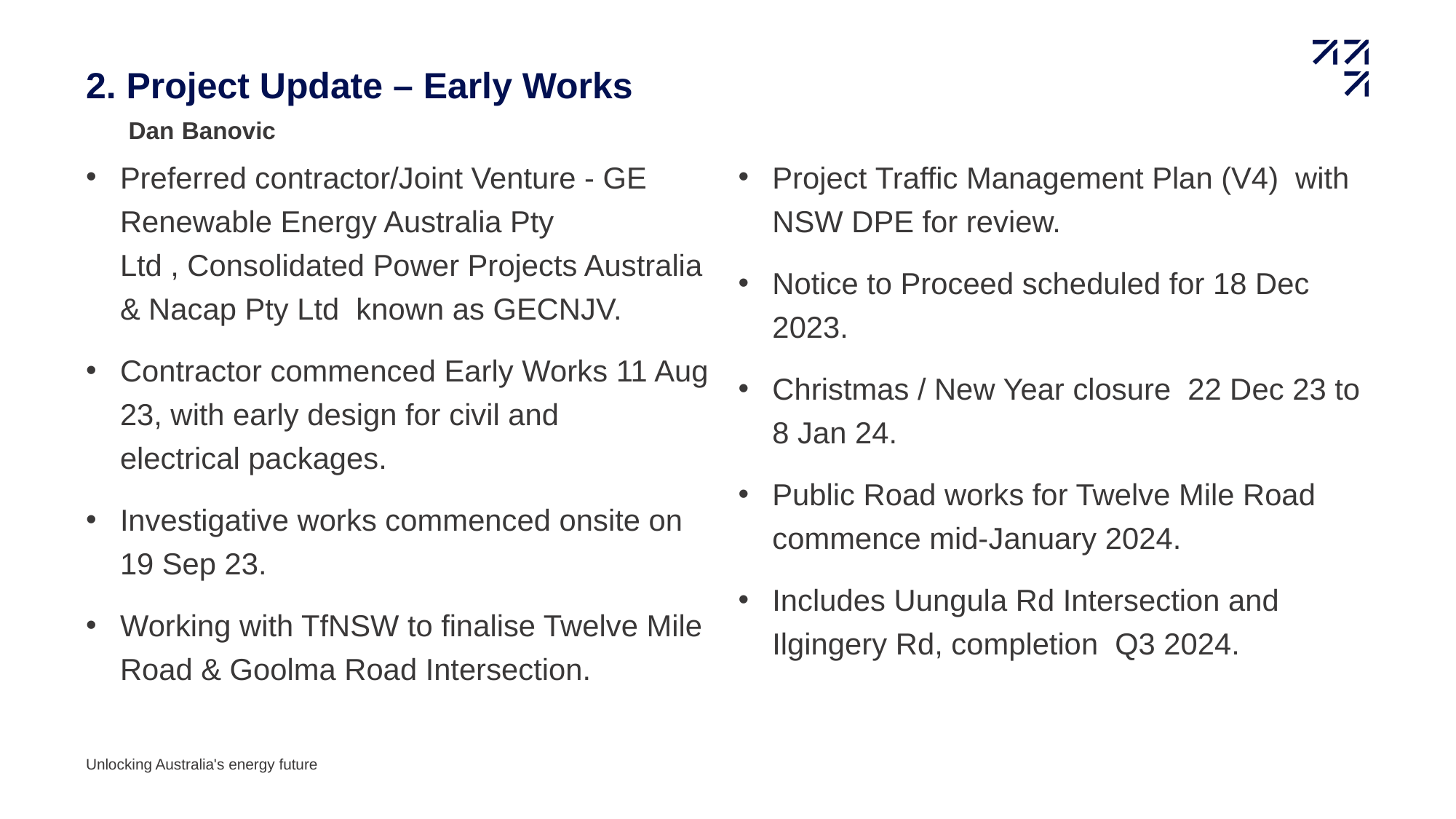

# 2. Project Update – Early Works
Dan Banovic
Preferred contractor/Joint Venture - GE Renewable Energy Australia Pty Ltd , Consolidated Power Projects Australia & Nacap Pty Ltd  known as GECNJV.
Contractor commenced Early Works 11 Aug 23, with early design for civil and electrical packages.
Investigative works commenced onsite on 19 Sep 23.
Working with TfNSW to finalise Twelve Mile Road & Goolma Road Intersection.

Project Traffic Management Plan (V4)  with NSW DPE for review.
Notice to Proceed scheduled for 18 Dec 2023.
Christmas / New Year closure  22 Dec 23 to 8 Jan 24.
Public Road works for Twelve Mile Road  commence mid-January 2024.
Includes Uungula Rd Intersection and Ilgingery Rd, completion  Q3 2024.

Unlocking Australia's energy future